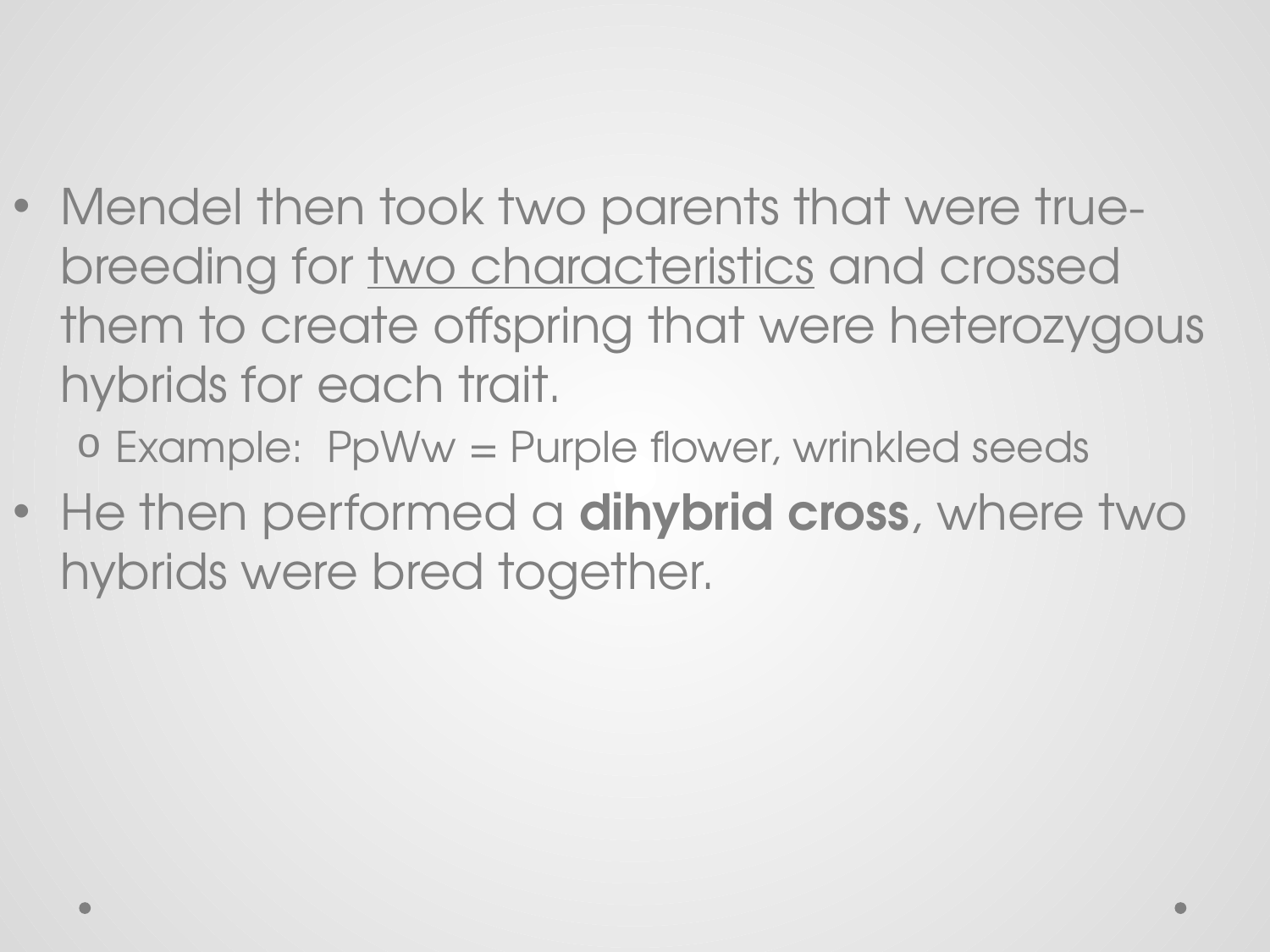

Mendel then took two parents that were true-breeding for two characteristics and crossed them to create offspring that were heterozygous hybrids for each trait.
Example:  PpWw = Purple flower, wrinkled seeds
He then performed a dihybrid cross, where two hybrids were bred together.